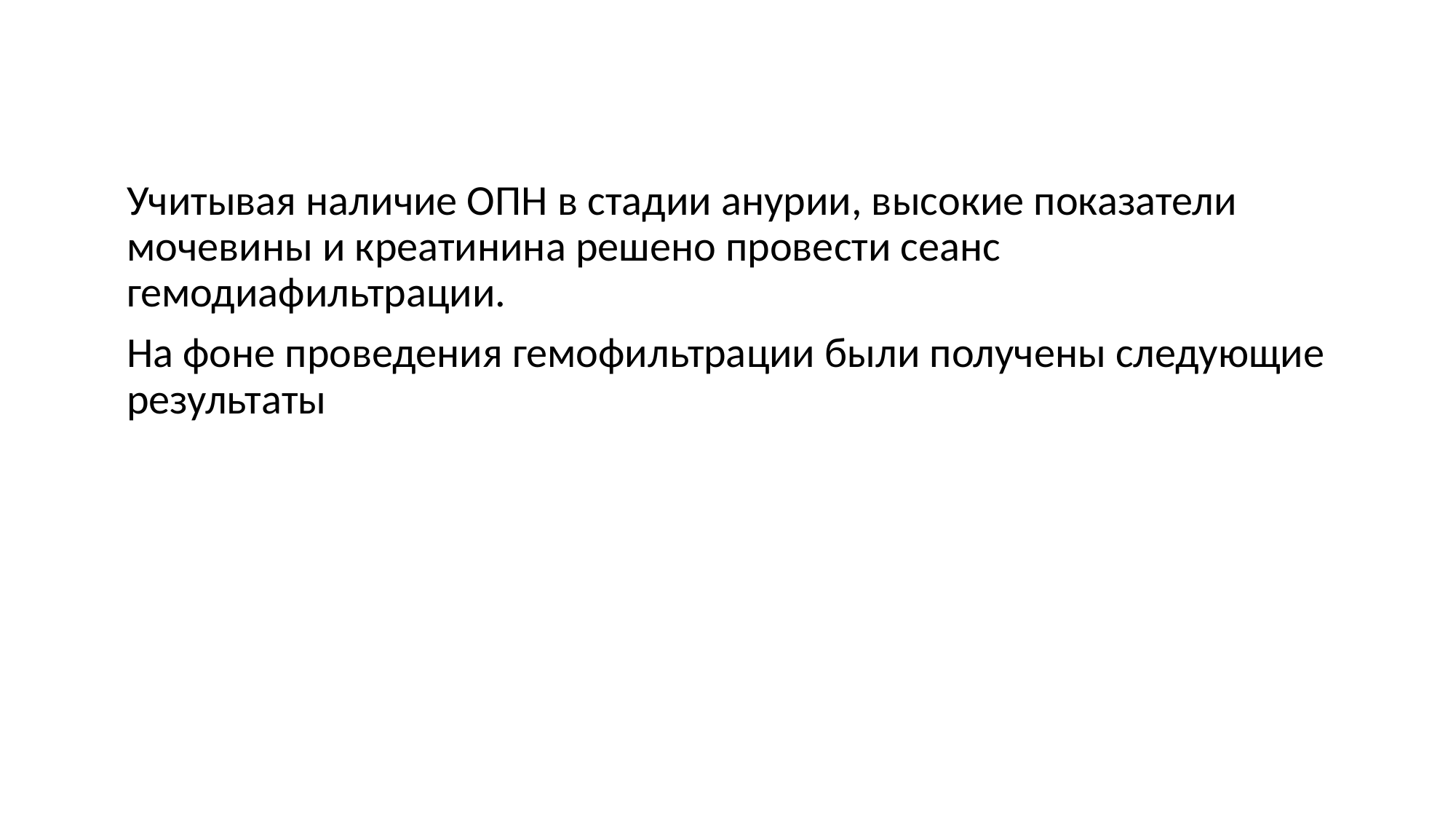

Учитывая наличие ОПН в стадии анурии, высокие показатели мочевины и креатинина решено провести сеанс гемодиафильтрации.
На фоне проведения гемофильтрации были получены следующие результаты